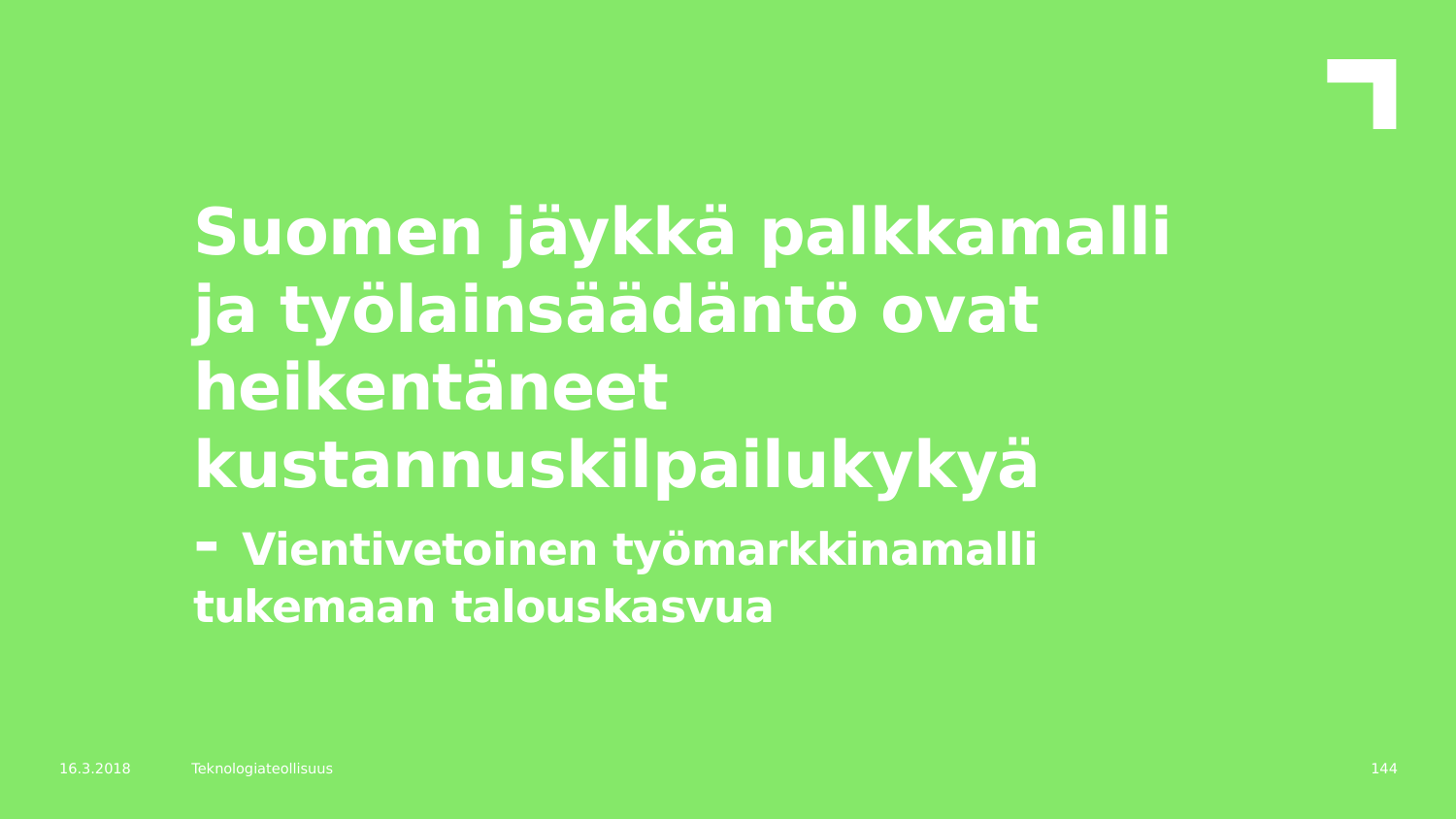

Suomen jäykkä palkkamalli
ja työlainsäädäntö ovat heikentäneet kustannuskilpailukykyä
- Vientivetoinen työmarkkinamalli tukemaan talouskasvua
16.3.2018
Teknologiateollisuus
144